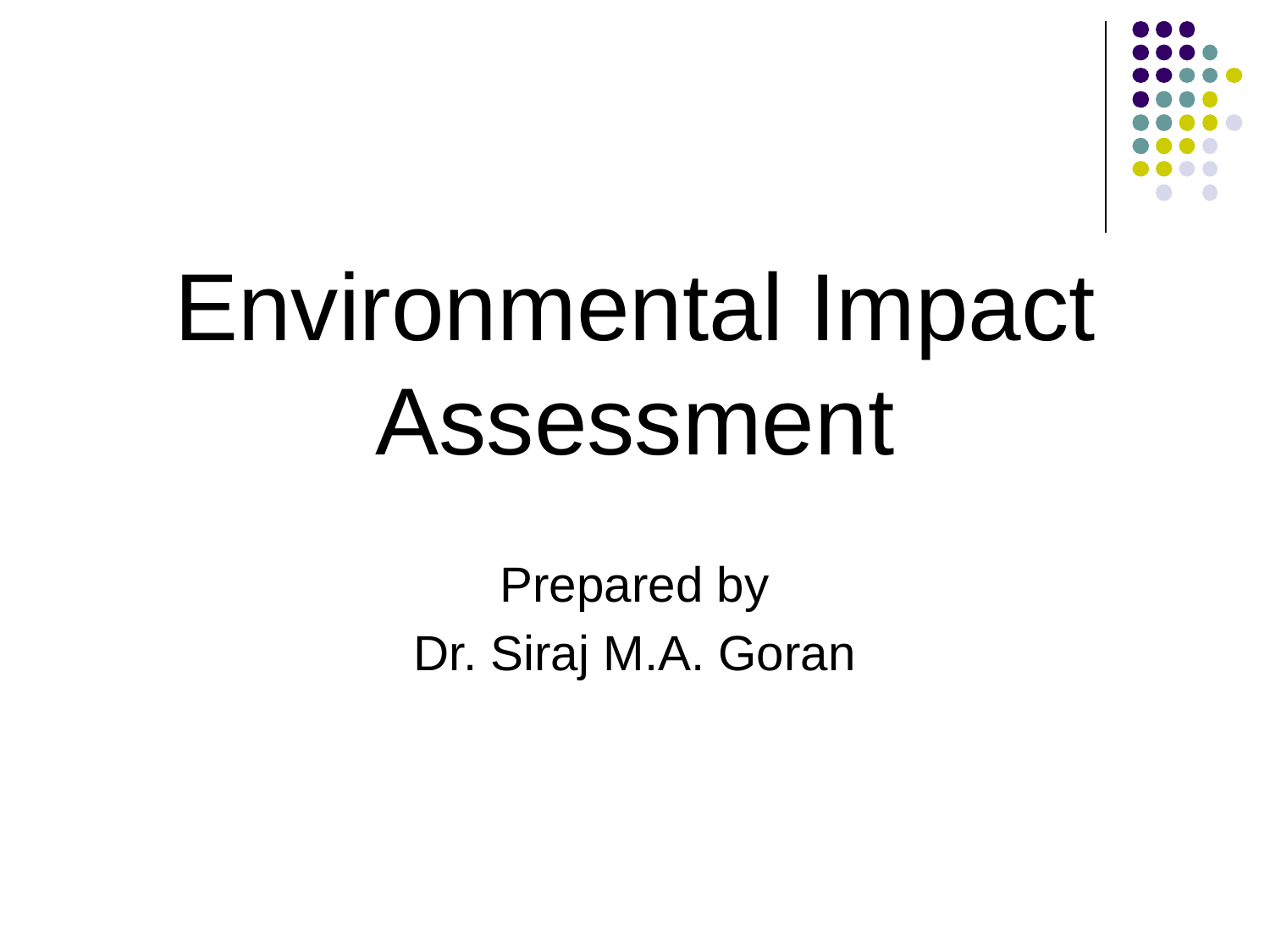

#
Environmental Impact Assessment

Prepared by
Dr. Siraj M.A. Goran